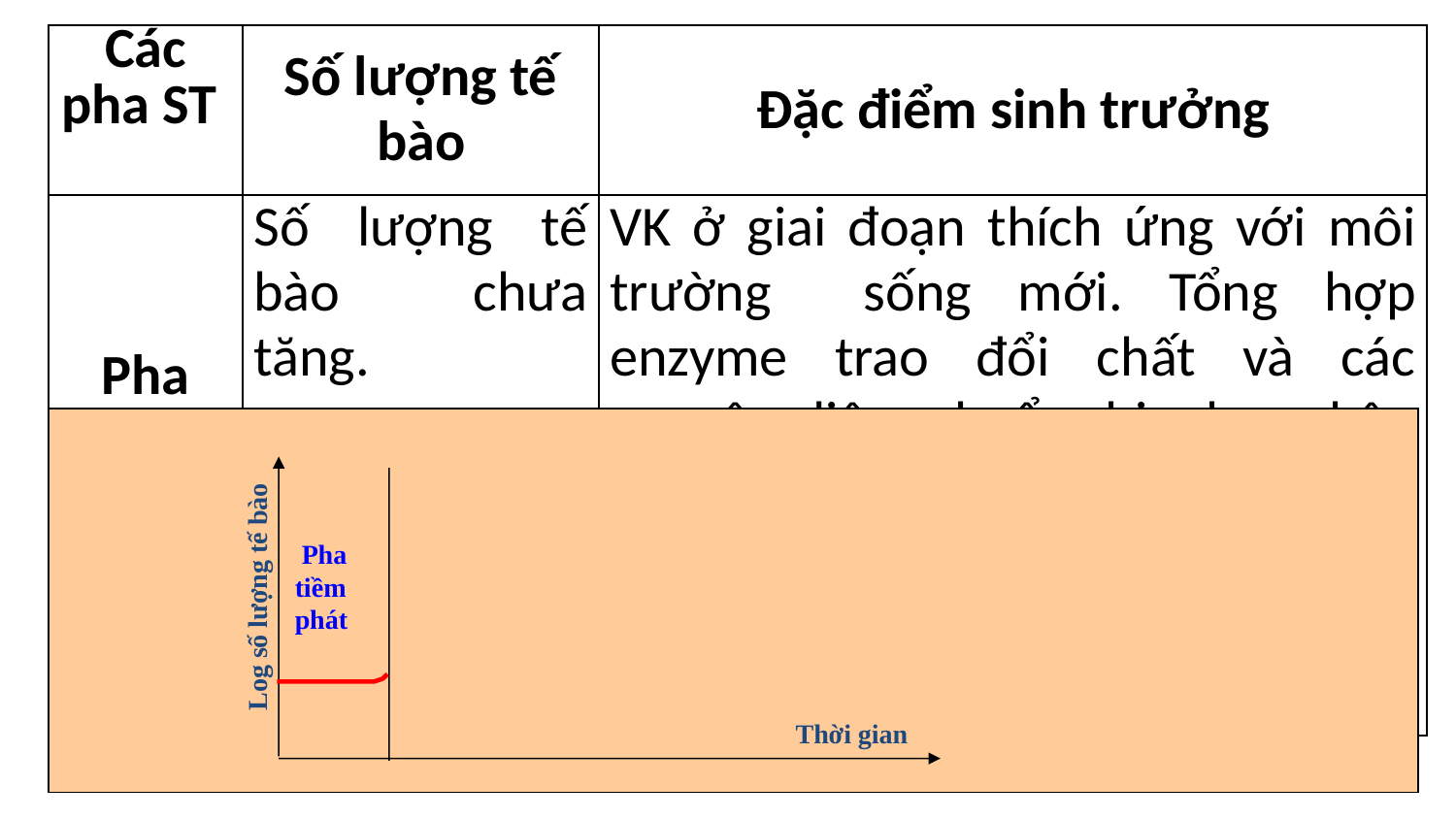

| Các pha ST | Số lượng tế bào | Đặc điểm sinh trưởng |
| --- | --- | --- |
| Pha tiềm phát | Số lượng tế bào chưa tăng. | VK ở giai đoạn thích ứng với môi trường sống mới. Tổng hợp enzyme trao đổi chất và các nguyên liệu chuẩn bị cho phân chia. |

 Pha tiềm phát
Log số lượng tế bào

Thời gian

15